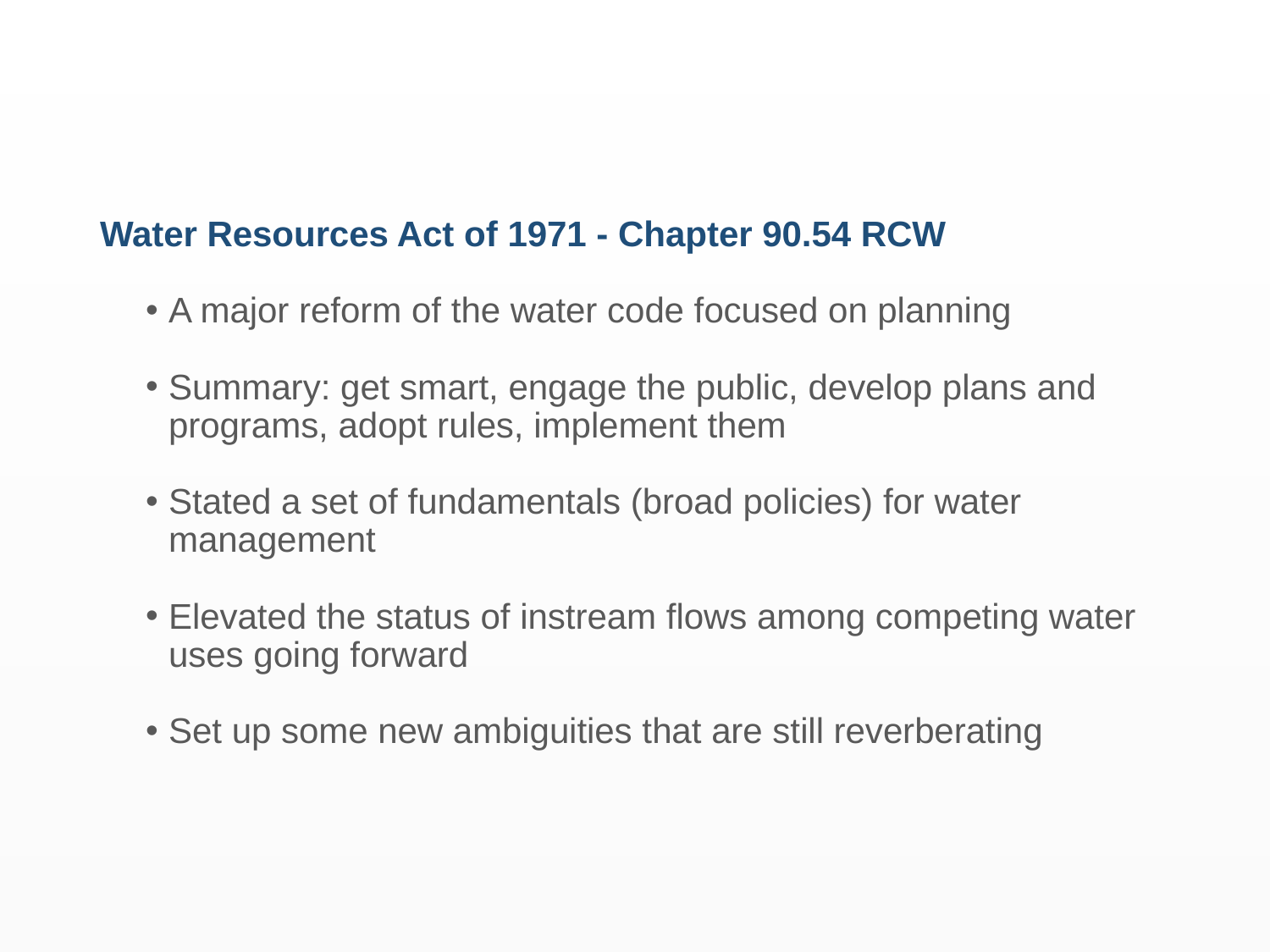

Water Resources Act of 1971 - Chapter 90.54 RCW
A major reform of the water code focused on planning
Summary: get smart, engage the public, develop plans and programs, adopt rules, implement them
Stated a set of fundamentals (broad policies) for water management
Elevated the status of instream flows among competing water uses going forward
Set up some new ambiguities that are still reverberating